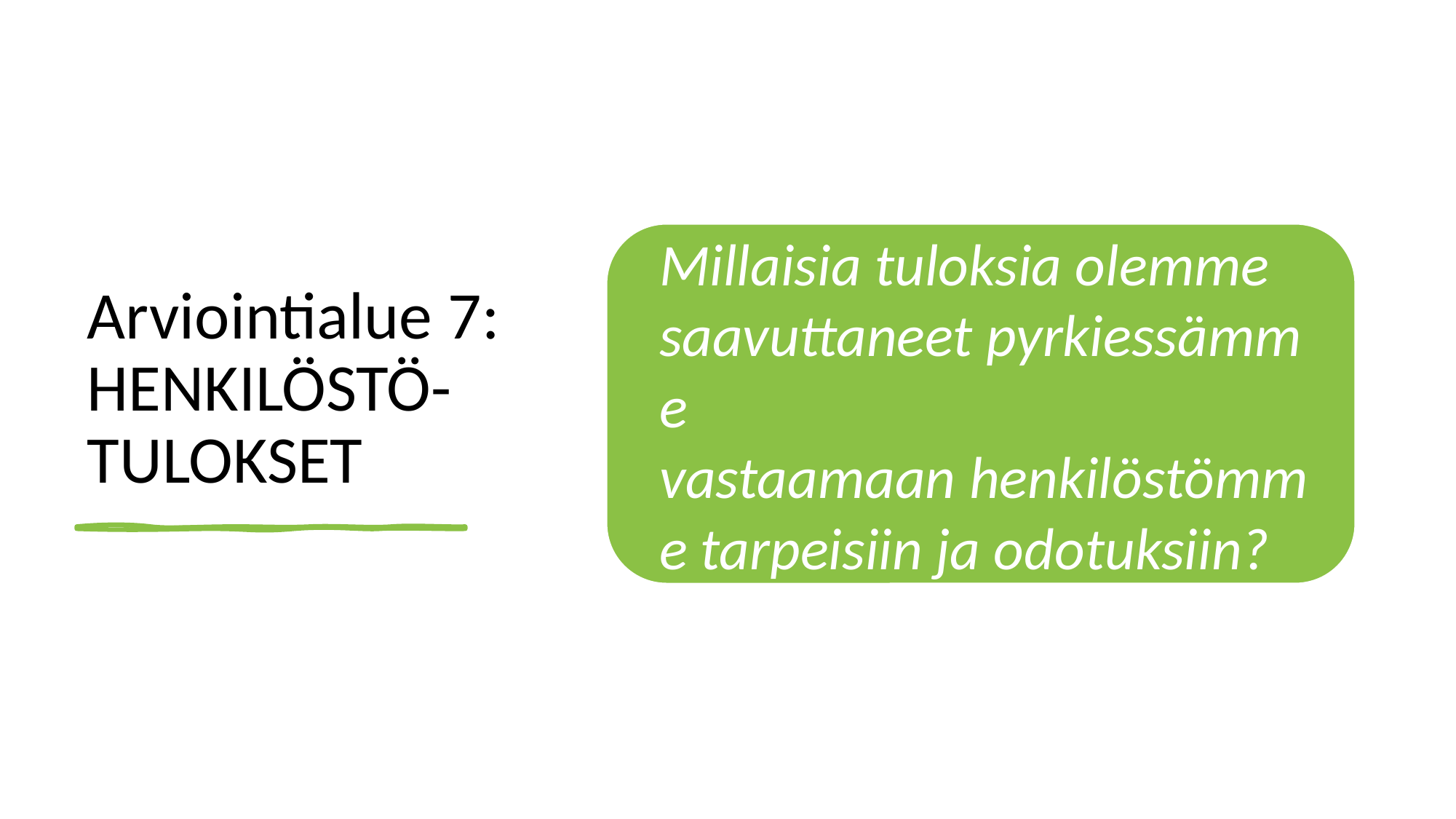

Millaisia tuloksia olemme saavuttaneet pyrkiessämme vastaamaan henkilöstömme tarpeisiin ja odotuksiin?
# Arviointialue 7:HENKILÖSTÖ-TULOKSET